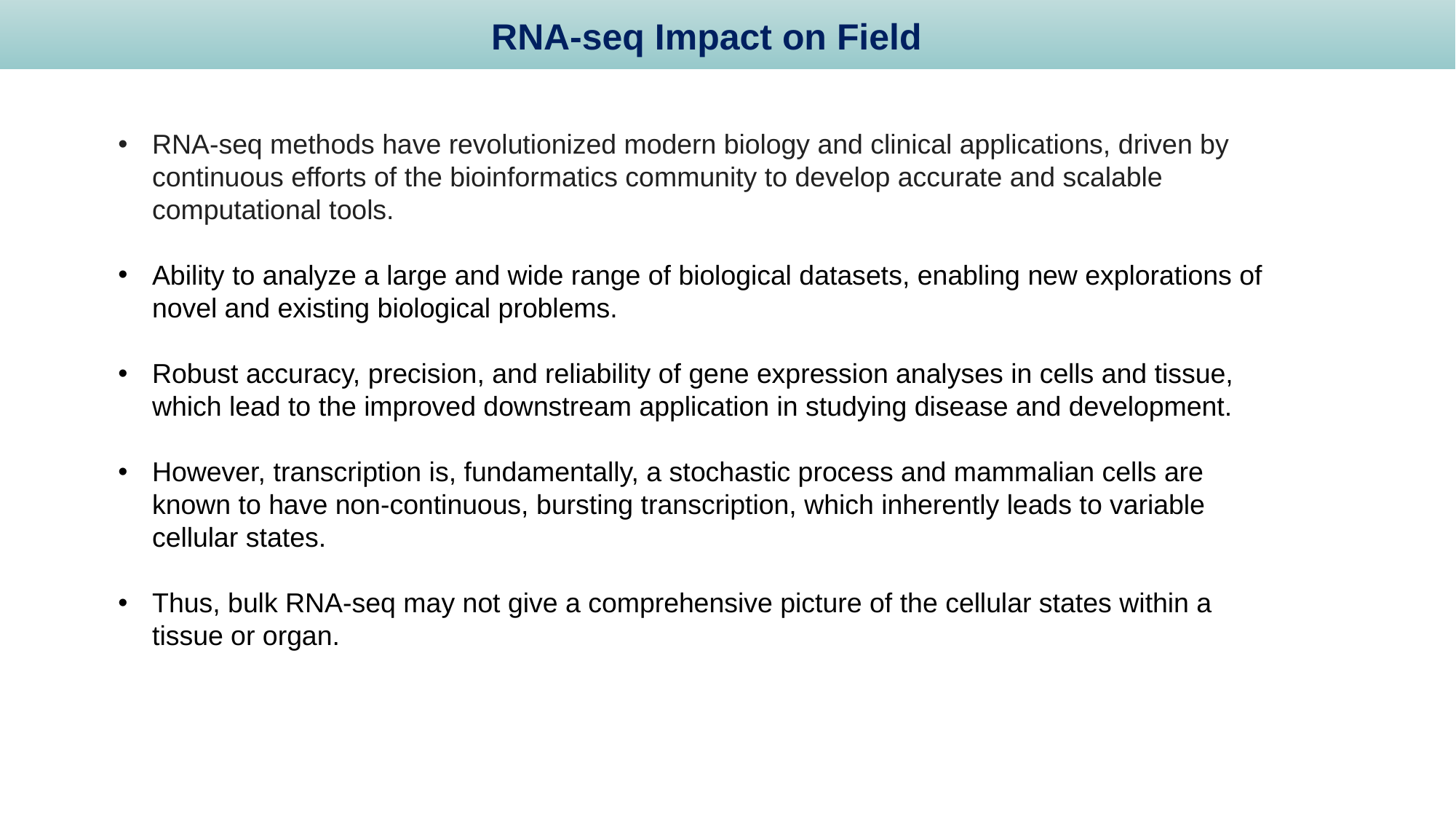

RNA-seq Impact on Field
RNA-seq methods have revolutionized modern biology and clinical applications, driven by continuous efforts of the bioinformatics community to develop accurate and scalable computational tools.

Ability to analyze a large and wide range of biological datasets, enabling new explorations of novel and existing biological problems.

Robust accuracy, precision, and reliability of gene expression analyses in cells and tissue, which lead to the improved downstream application in studying disease and development.

However, transcription is, fundamentally, a stochastic process and mammalian cells are known to have non-continuous, bursting transcription, which inherently leads to variable cellular states.

Thus, bulk RNA-seq may not give a comprehensive picture of the cellular states within a tissue or organ.